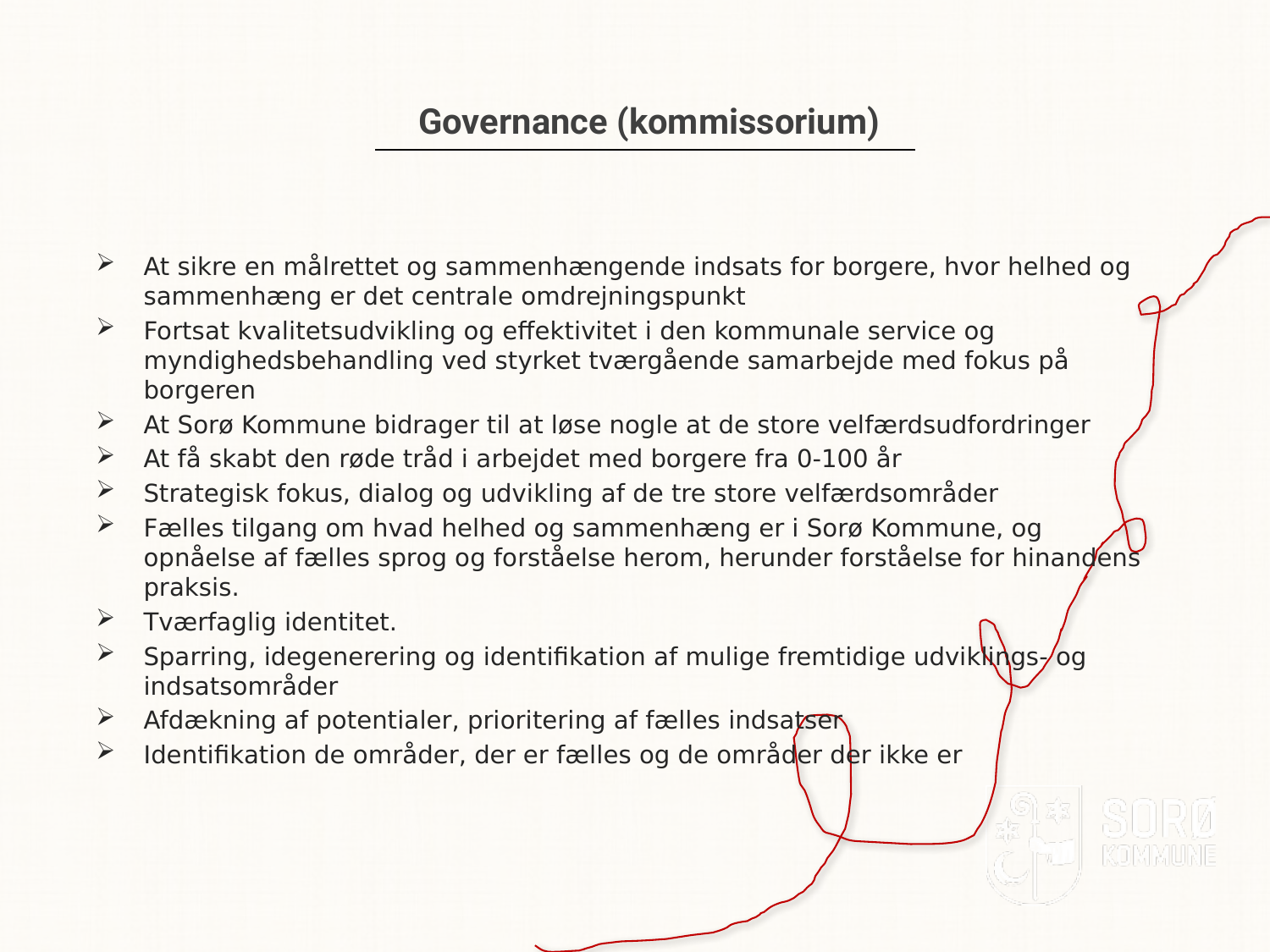

# Governance (kommissorium)

At sikre en målrettet og sammenhængende indsats for borgere, hvor helhed og sammenhæng er det centrale omdrejningspunkt
Fortsat kvalitetsudvikling og effektivitet i den kommunale service og myndighedsbehandling ved styrket tværgående samarbejde med fokus på borgeren
At Sorø Kommune bidrager til at løse nogle at de store velfærdsudfordringer
At få skabt den røde tråd i arbejdet med borgere fra 0-100 år
Strategisk fokus, dialog og udvikling af de tre store velfærdsområder
Fælles tilgang om hvad helhed og sammenhæng er i Sorø Kommune, og opnåelse af fælles sprog og forståelse herom, herunder forståelse for hinandens praksis.
Tværfaglig identitet.
Sparring, idegenerering og identifikation af mulige fremtidige udviklings- og indsatsområder
Afdækning af potentialer, prioritering af fælles indsatser
Identifikation de områder, der er fælles og de områder der ikke er